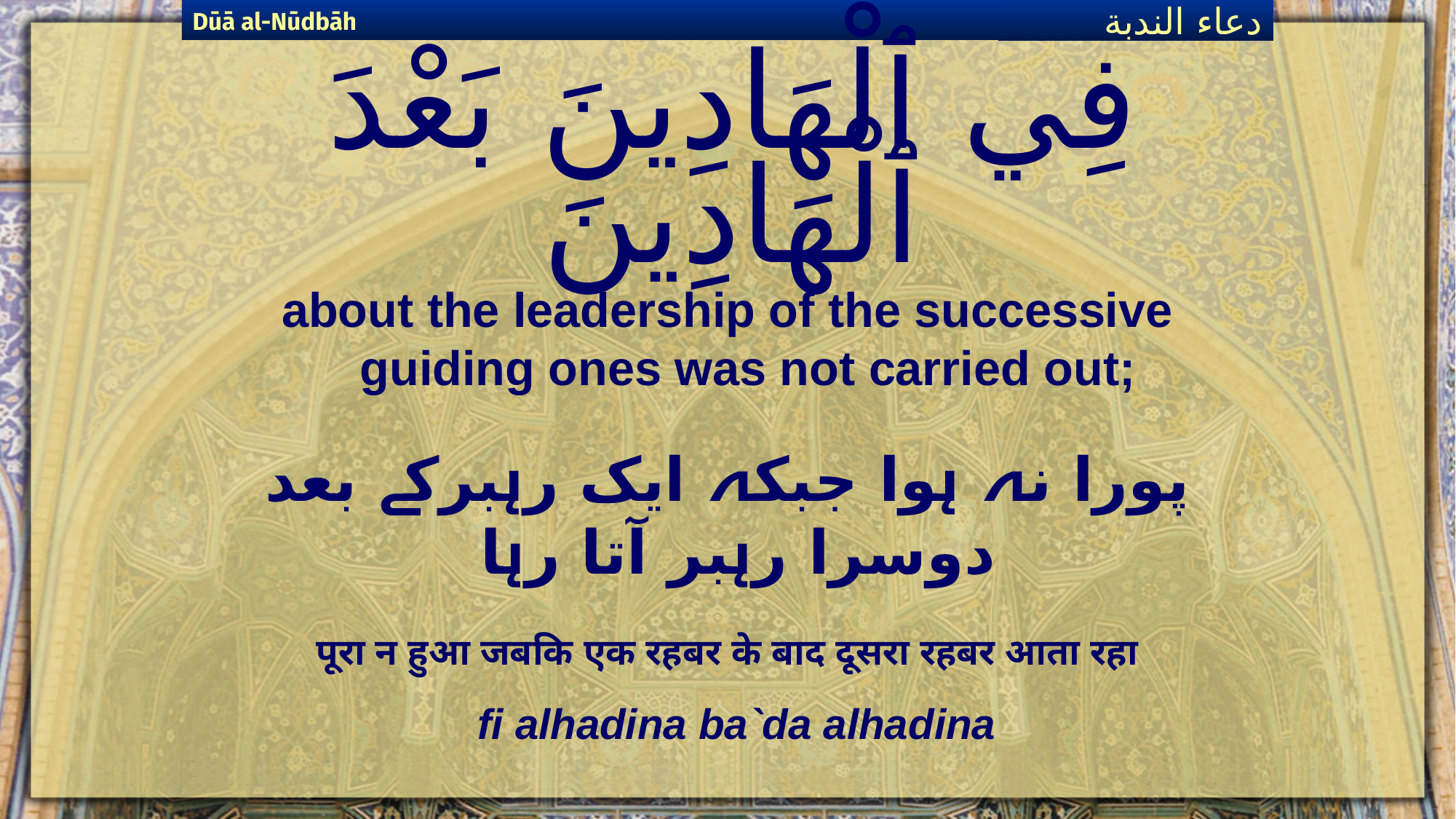

Dūā al-Nūdbāh
دعاء الندبة
# فِي ٱلْهَادِينَ بَعْدَ ٱلْهَادِينَ
about the leadership of the successive guiding ones was not carried out;
پورا نہ ہوا جبکہ ایک رہبرکے بعد دوسرا رہبر آتا رہا
पूरा न हुआ जबकि एक रहबर के बाद दूसरा रहबर आता रहा
fi alhadina ba`da alhadina